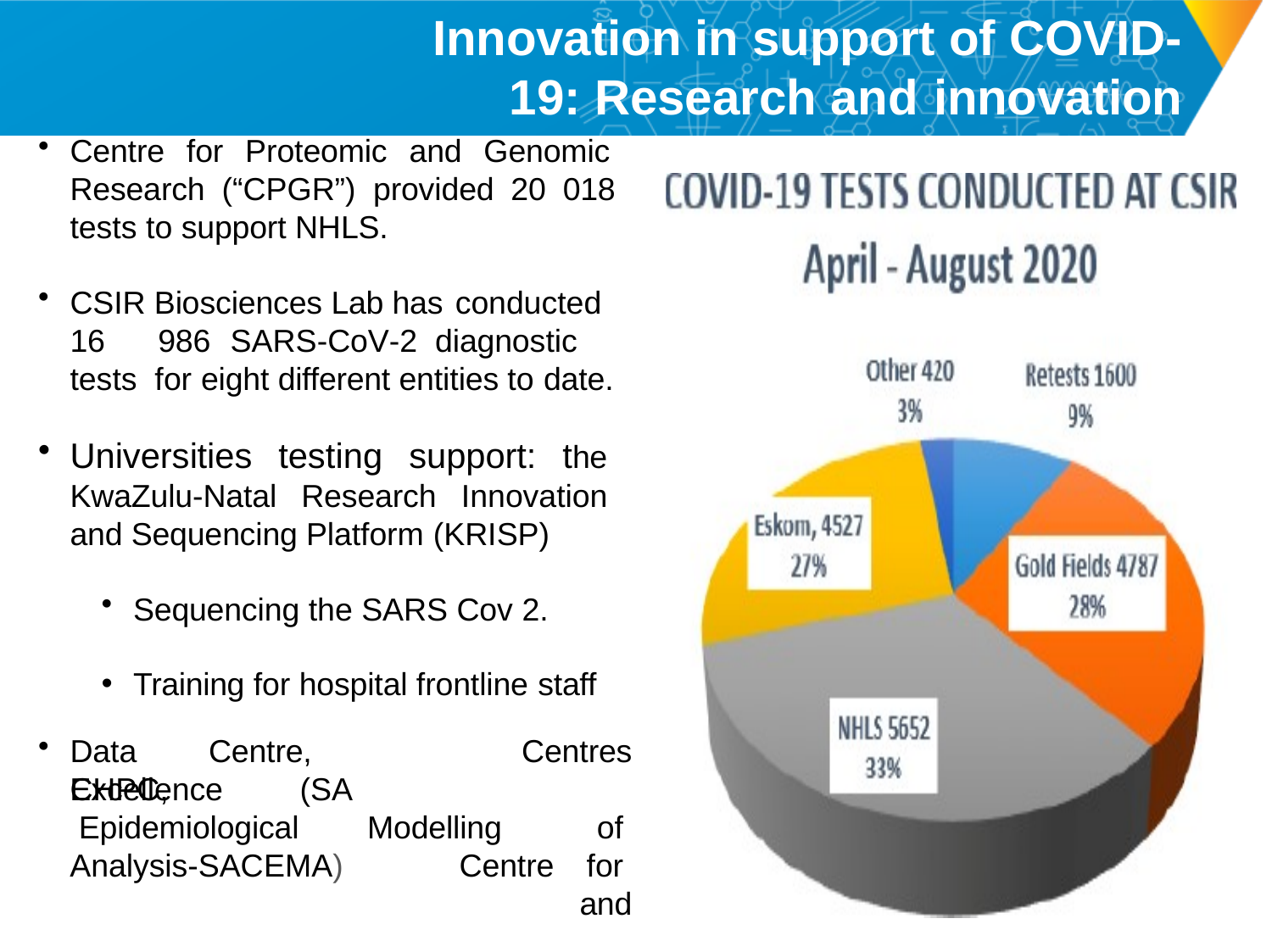

# Innovation in support of COVID-19: Research and innovation
Centre for Proteomic and Genomic  Research (“CPGR”) provided 20 018  tests to support NHLS.

CSIR Biosciences Lab has conducted
16	986	SARS-CoV-2	diagnostic	tests  for eight different entities to date.

Universities testing support: the  KwaZulu-Natal Research Innovation  and Sequencing Platform (KRISP)

Sequencing the SARS Cov 2.

Training for hospital frontline staff

Data	Centre,	CHPC,
Centres		of  Centre	for  and
Excellence	(SA  Epidemiological
Modelling
Analysis-SACEMA)
5